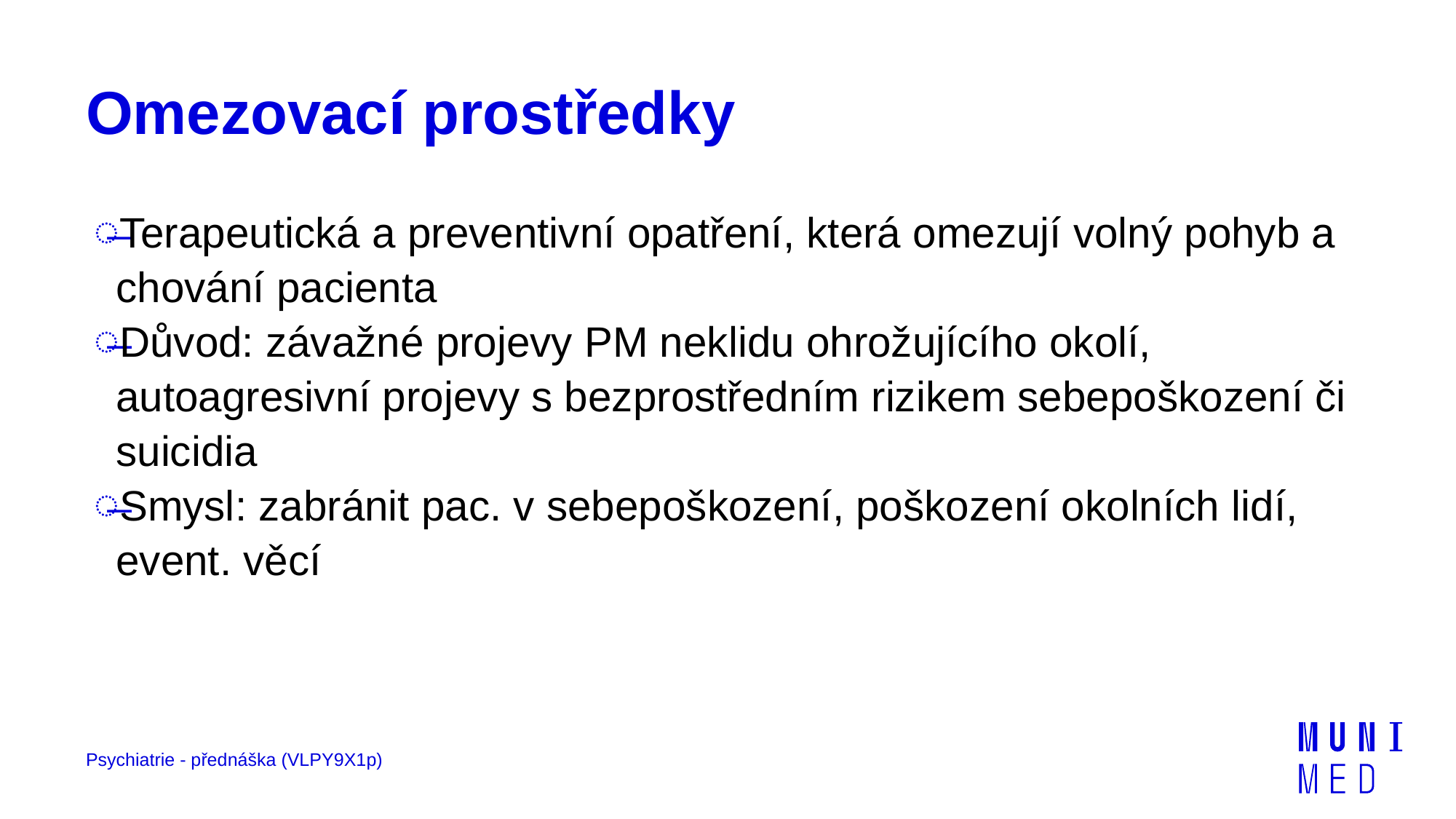

# Omezovací prostředky
Terapeutická a preventivní opatření, která omezují volný pohyb a chování pacienta
Důvod: závažné projevy PM neklidu ohrožujícího okolí, autoagresivní projevy s bezprostředním rizikem sebepoškození či suicidia
Smysl: zabránit pac. v sebepoškození, poškození okolních lidí, event. věcí

Psychiatrie - přednáška (VLPY9X1p)